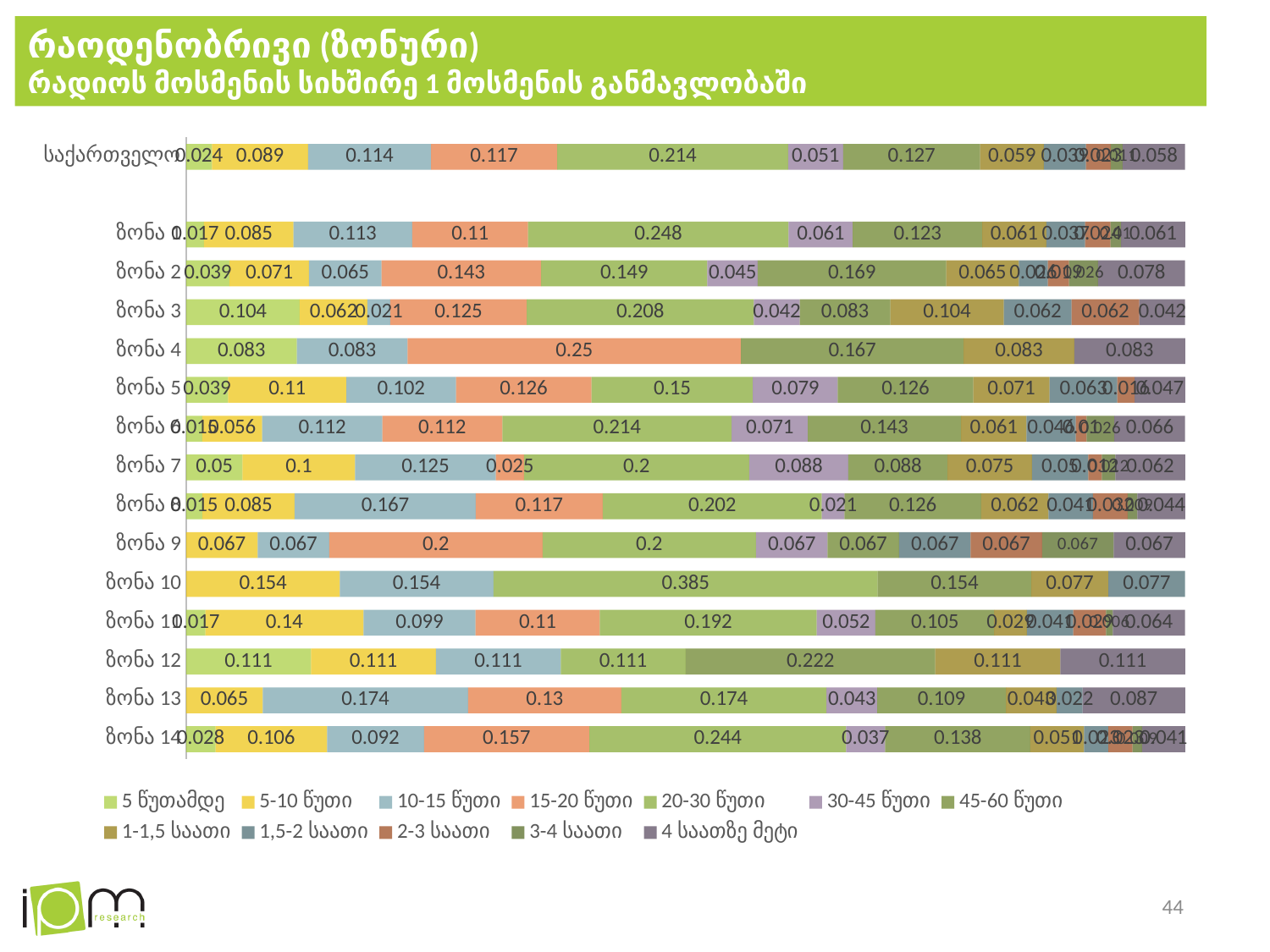

# რაოდენობრივი (ზონური) რადიოს მოსმენის სიხშირე 1 მოსმენის განმავლობაში

### Chart

| Category | 5 წუთამდე | 5-10 წუთი | 10-15 წუთი | 15-20 წუთი | 20-30 წუთი | 30-45 წუთი | 45-60 წუთი | 1-1,5 საათი | 1,5-2 საათი | 2-3 საათი | 3-4 საათი | 4 საათზე მეტი |
|---|---|---|---|---|---|---|---|---|---|---|---|---|
| საქართველო | 0.024 | 0.089 | 0.114 | 0.117 | 0.214 | 0.051 | 0.127 | 0.059 | 0.039 | 0.023 | 0.011 | 0.058 |
|  | None | None | None | None | None | None | None | None | None | None | None | None |
| ზონა 1 | 0.017 | 0.085 | 0.113 | 0.11 | 0.248 | 0.061 | 0.123 | 0.061 | 0.037 | 0.024 | 0.01 | 0.061 |
| ზონა 2 | 0.039 | 0.071 | 0.065 | 0.143 | 0.149 | 0.045 | 0.169 | 0.065 | 0.026 | 0.019 | 0.026 | 0.078 |
| ზონა 3 | 0.104 | 0.062 | 0.021 | 0.125 | 0.208 | 0.042 | 0.083 | 0.104 | 0.062 | 0.062 | None | 0.042 |
| ზონა 4 | 0.083 | None | 0.083 | 0.25 | None | None | 0.167 | 0.083 | None | None | None | 0.083 |
| ზონა 5 | 0.039 | 0.11 | 0.102 | 0.126 | 0.15 | 0.079 | 0.126 | 0.071 | 0.063 | 0.016 | None | 0.047 |
| ზონა 6 | 0.015 | 0.056 | 0.112 | 0.112 | 0.214 | 0.071 | 0.143 | 0.061 | 0.046 | 0.01 | 0.026 | 0.066 |
| ზონა 7 | 0.05 | 0.1 | 0.125 | 0.025 | 0.2 | 0.088 | 0.088 | 0.075 | 0.05 | 0.012 | 0.012 | 0.062 |
| ზონა 8 | 0.015 | 0.085 | 0.167 | 0.117 | 0.202 | 0.021 | 0.126 | 0.062 | 0.041 | 0.032 | 0.009 | 0.044 |
| ზონა 9 | None | 0.067 | 0.067 | 0.2 | 0.2 | 0.067 | 0.067 | None | 0.067 | 0.067 | 0.067 | 0.067 |
| ზონა 10 | None | 0.154 | 0.154 | None | 0.385 | None | 0.154 | 0.077 | 0.077 | None | None | None |
| ზონა 11 | 0.017 | 0.14 | 0.099 | 0.11 | 0.192 | 0.052 | 0.105 | 0.029 | 0.041 | 0.029 | 0.006 | 0.064 |
| ზონა 12 | 0.111 | 0.111 | 0.111 | None | 0.111 | None | 0.222 | 0.111 | None | None | None | 0.111 |
| ზონა 13 | None | 0.065 | 0.174 | 0.13 | 0.174 | 0.043 | 0.109 | 0.043 | 0.022 | None | None | 0.087 |
| ზონა 14 | 0.028 | 0.106 | 0.092 | 0.157 | 0.244 | 0.037 | 0.138 | 0.051 | 0.023 | 0.023 | 0.009 | 0.041 |
44